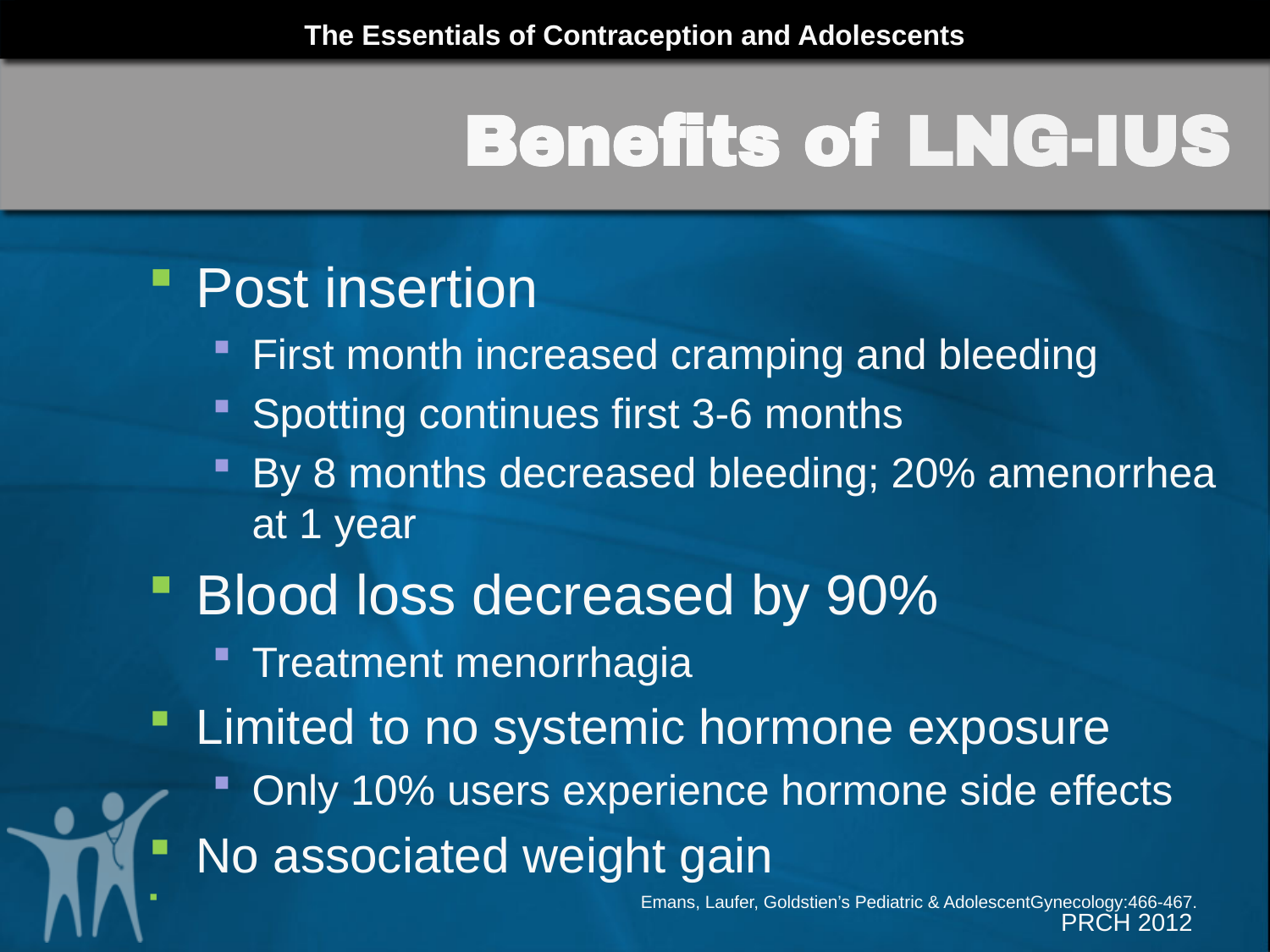

# Benefits of LNG-IUS
Post insertion
First month increased cramping and bleeding
Spotting continues first 3-6 months
By 8 months decreased bleeding; 20% amenorrhea at 1 year
Blood loss decreased by 90%
Treatment menorrhagia
Limited to no systemic hormone exposure
Only 10% users experience hormone side effects
No associated weight gain
                                                                           Emans, Laufer, Goldstien’s Pediatric & AdolescentGynecology:466-467.